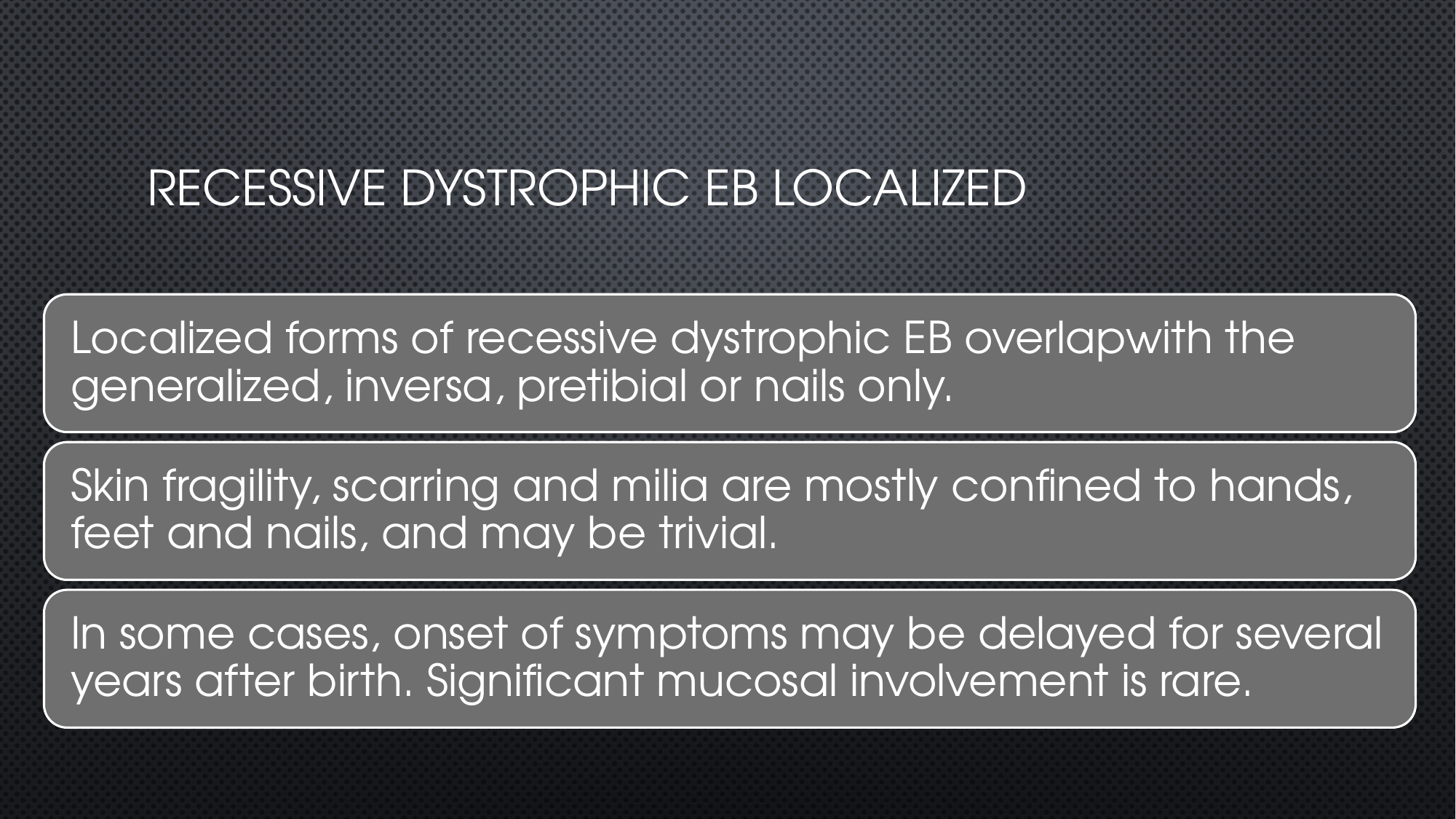

# Recessive dystrophic EB localized
Localized forms of recessive dystrophic EB overlapwith the generalized, inversa, pretibial or nails only.
Skin fragility, scarring and milia are mostly confined to hands, feet and nails, and may be trivial.
In some cases, onset of symptoms may be delayed for several years after birth. Significant mucosal involvement is rare.